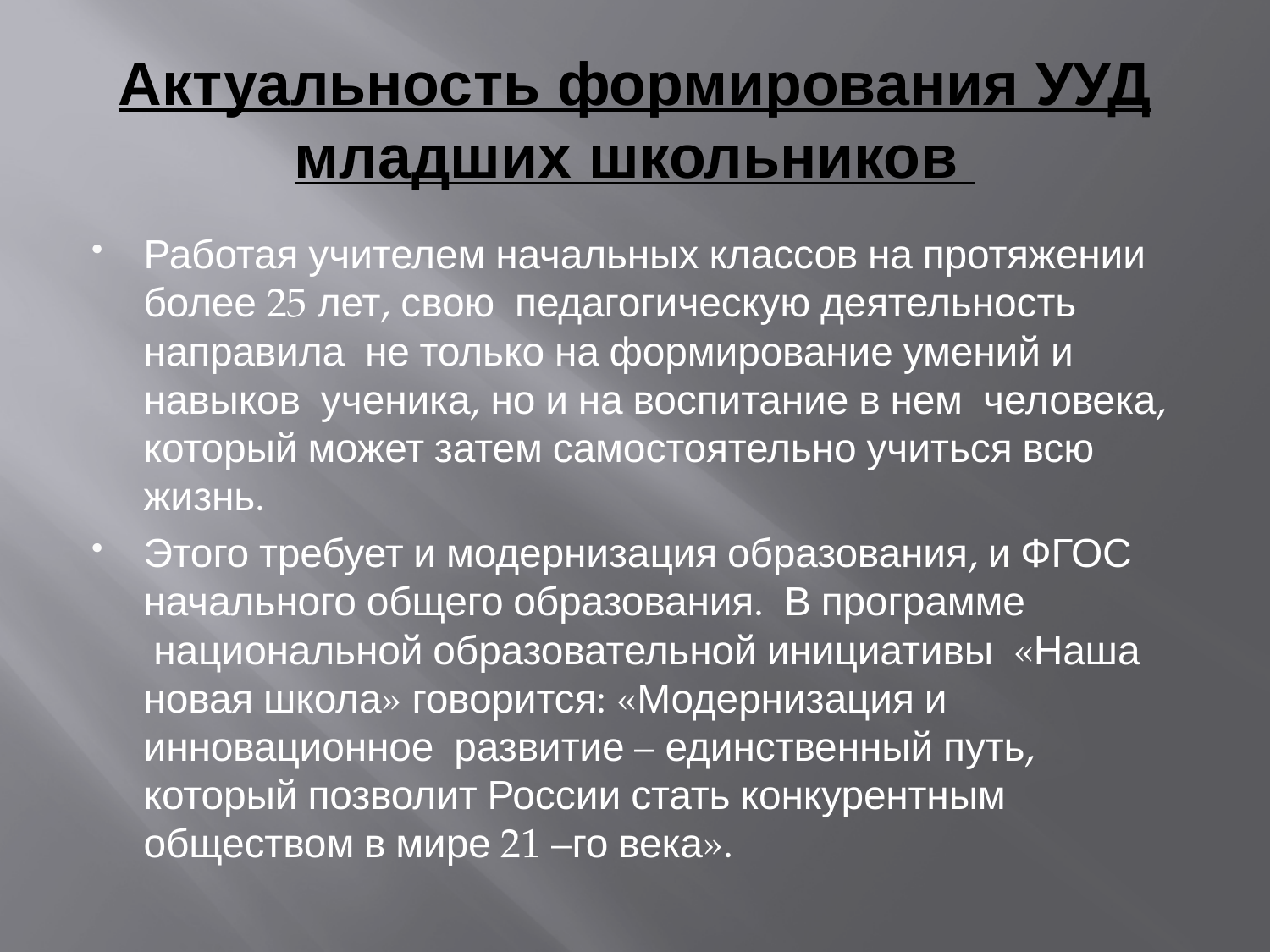

# Актуальность формирования УУД младших школьников
Работая учителем начальных классов на протяжении более 25 лет, свою  педагогическую деятельность направила  не только на формирование умений и навыков  ученика, но и на воспитание в нем  человека, который может затем самостоятельно учиться всю жизнь.
Этого требует и модернизация образования, и ФГОС начального общего образования.  В программе  национальной образовательной инициативы  «Наша новая школа» говорится: «Модернизация и инновационное  развитие – единственный путь, который позволит России стать конкурентным обществом в мире 21 –го века».